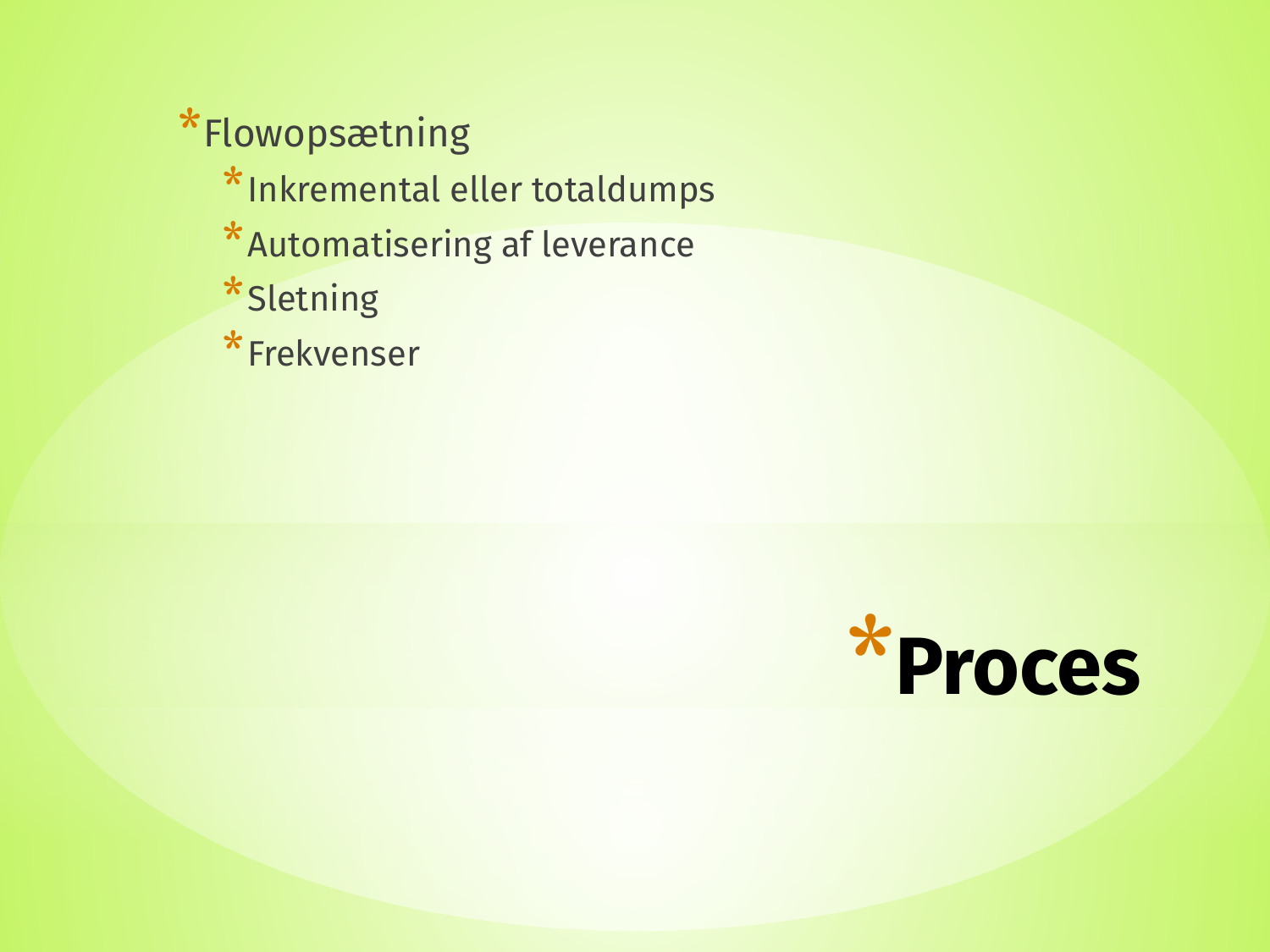

Flowopsætning
Inkremental eller totaldumps
Automatisering af leverance
Sletning
Frekvenser

# Proces